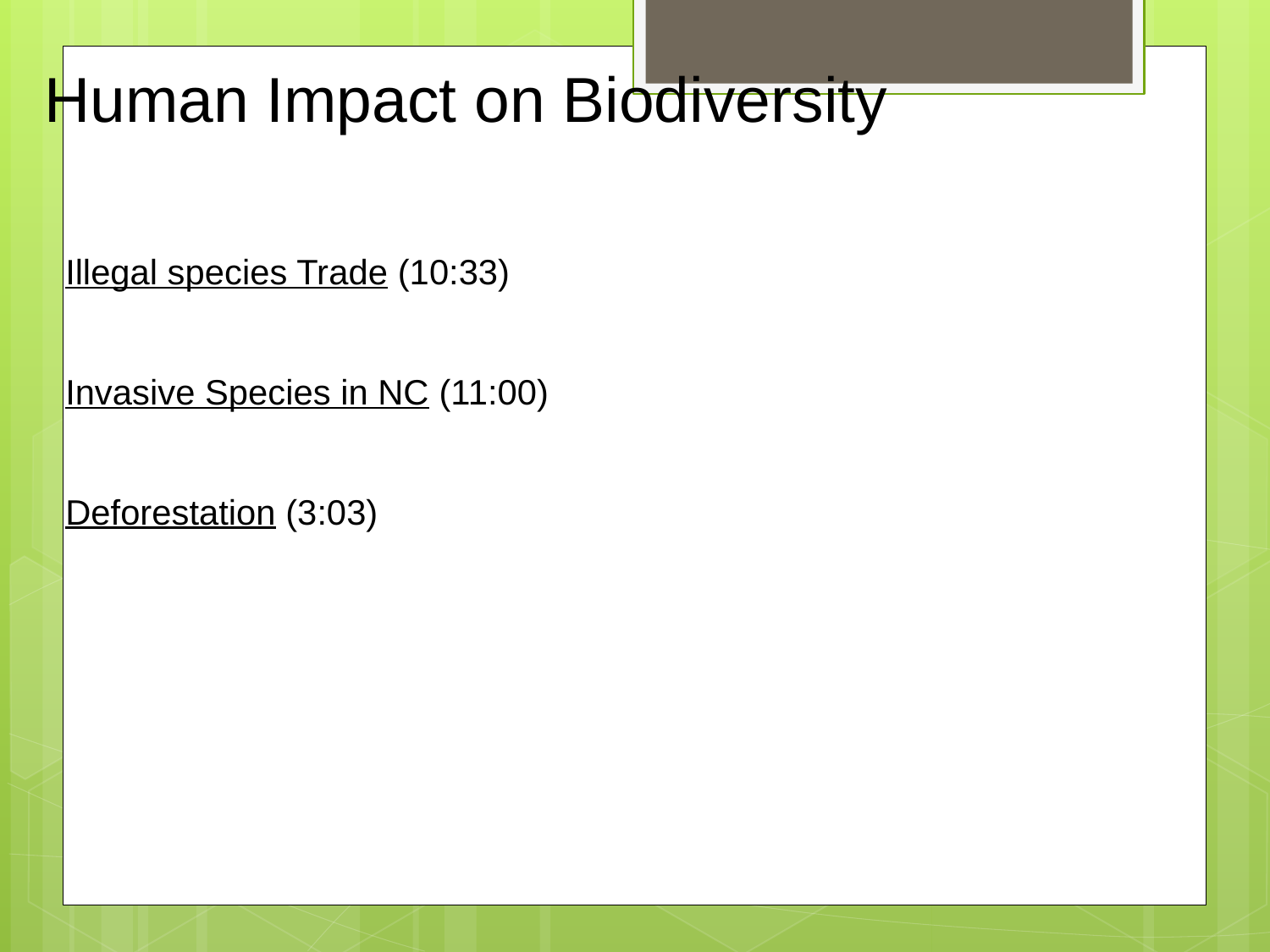

Human Impact on Biodiversity
Illegal species Trade (10:33)

Invasive Species in NC (11:00)

Deforestation (3:03)